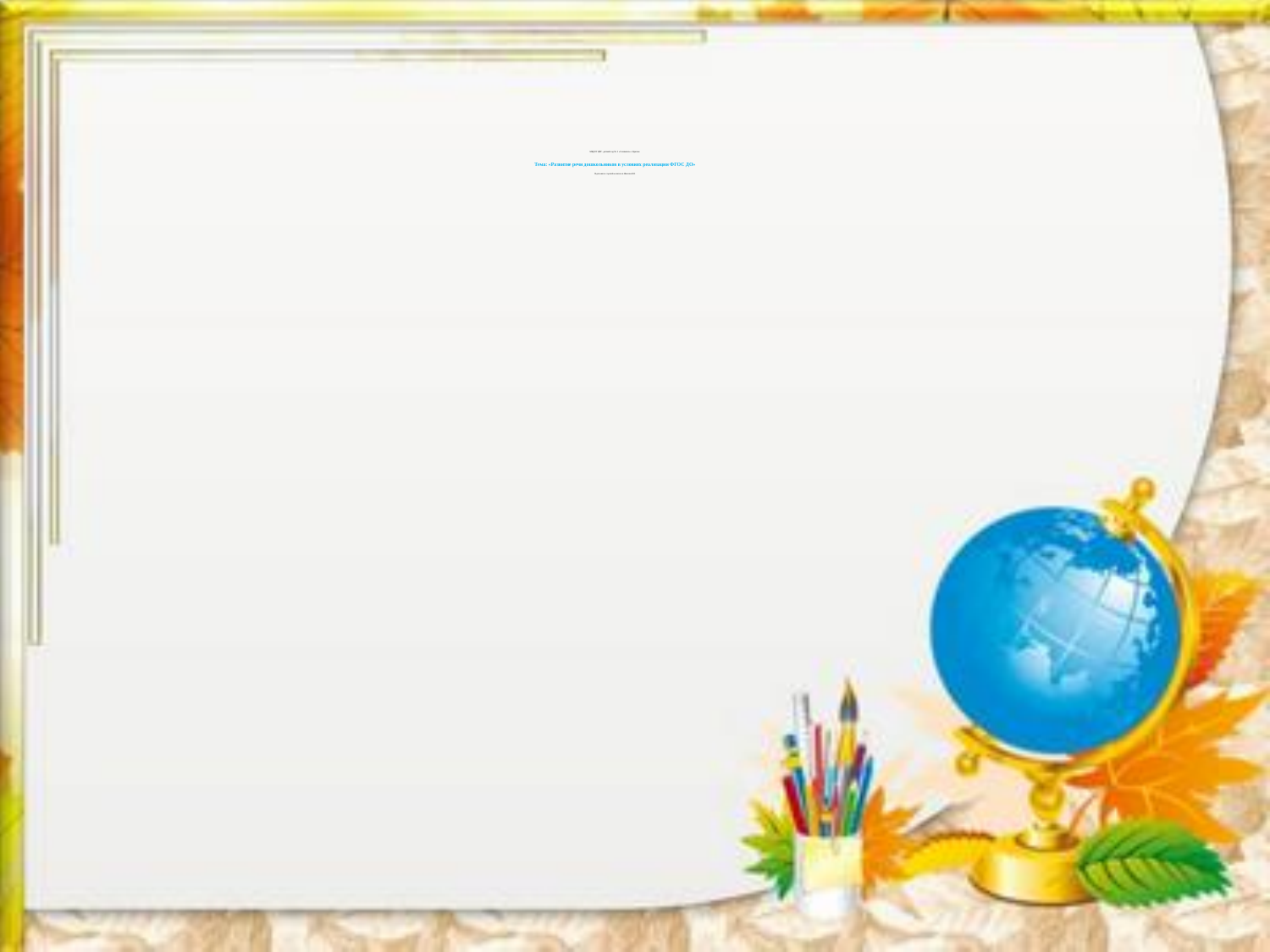

МБДОУ ЦРР –детский сад № 2 «Солнышко» с.Красное
Тема: «Развитие речи дошкольников в условиях реализации ФГОС ДО»
Подготовила: старший воспитатель Инютина Н.В.